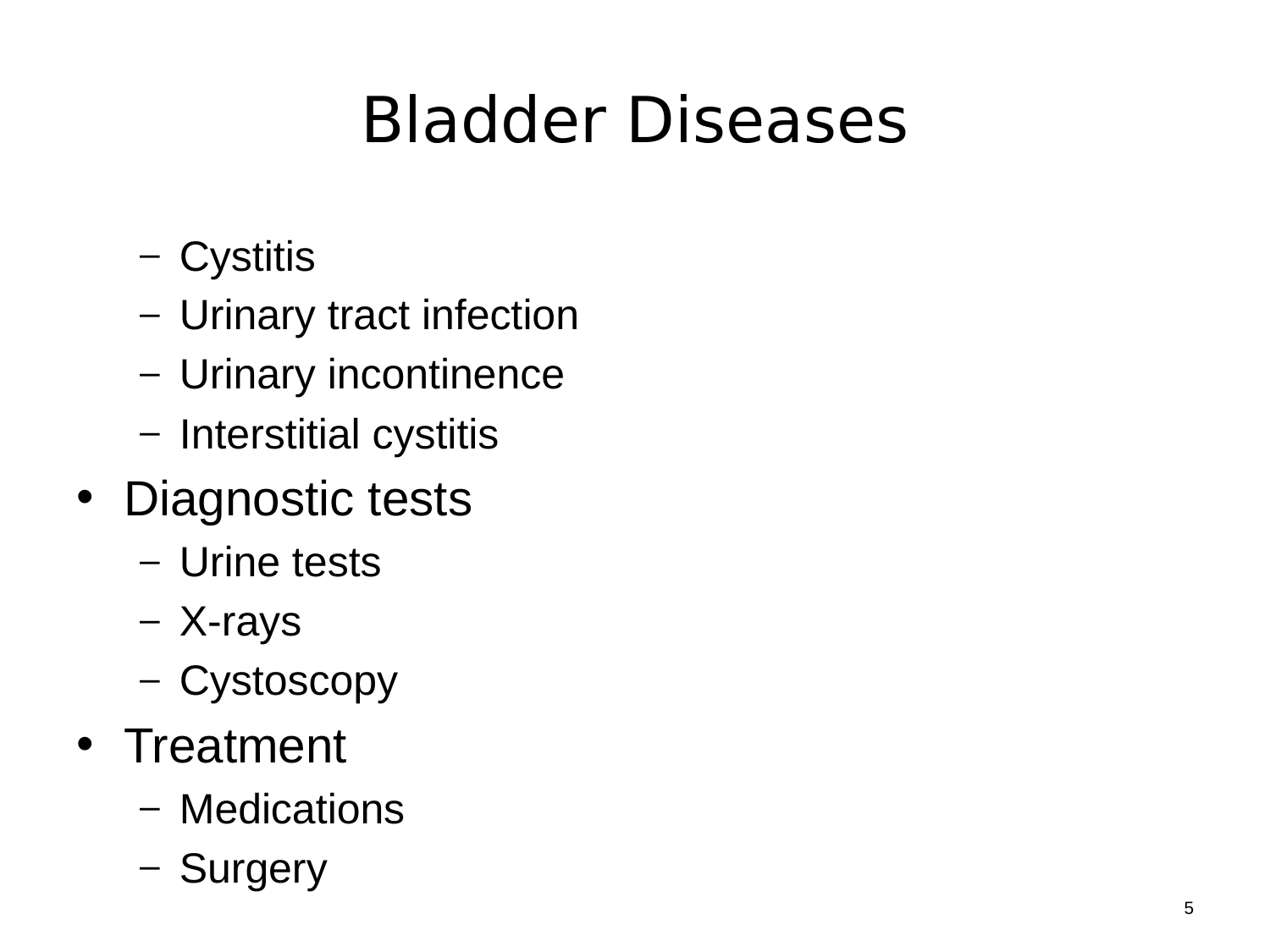

# Bladder Diseases
Cystitis
Urinary tract infection
Urinary incontinence
Interstitial cystitis
Diagnostic tests
Urine tests
X-rays
Cystoscopy
Treatment
Medications
Surgery
5